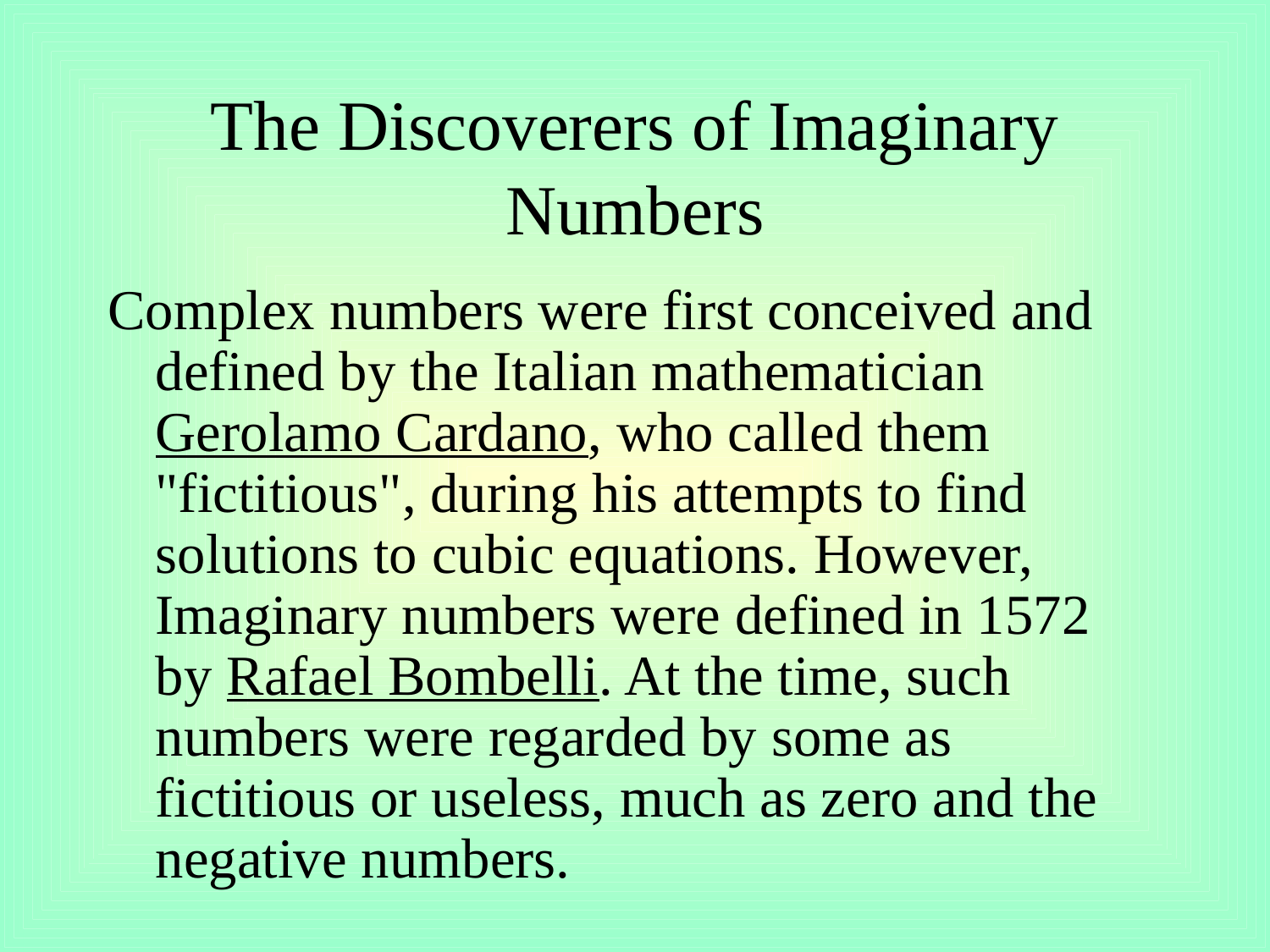

# The Discoverers of Imaginary Numbers
Complex numbers were first conceived and defined by the Italian mathematician Gerolamo Cardano, who called them "fictitious", during his attempts to find solutions to cubic equations. However, Imaginary numbers were defined in 1572 by Rafael Bombelli. At the time, such numbers were regarded by some as fictitious or useless, much as zero and the negative numbers.